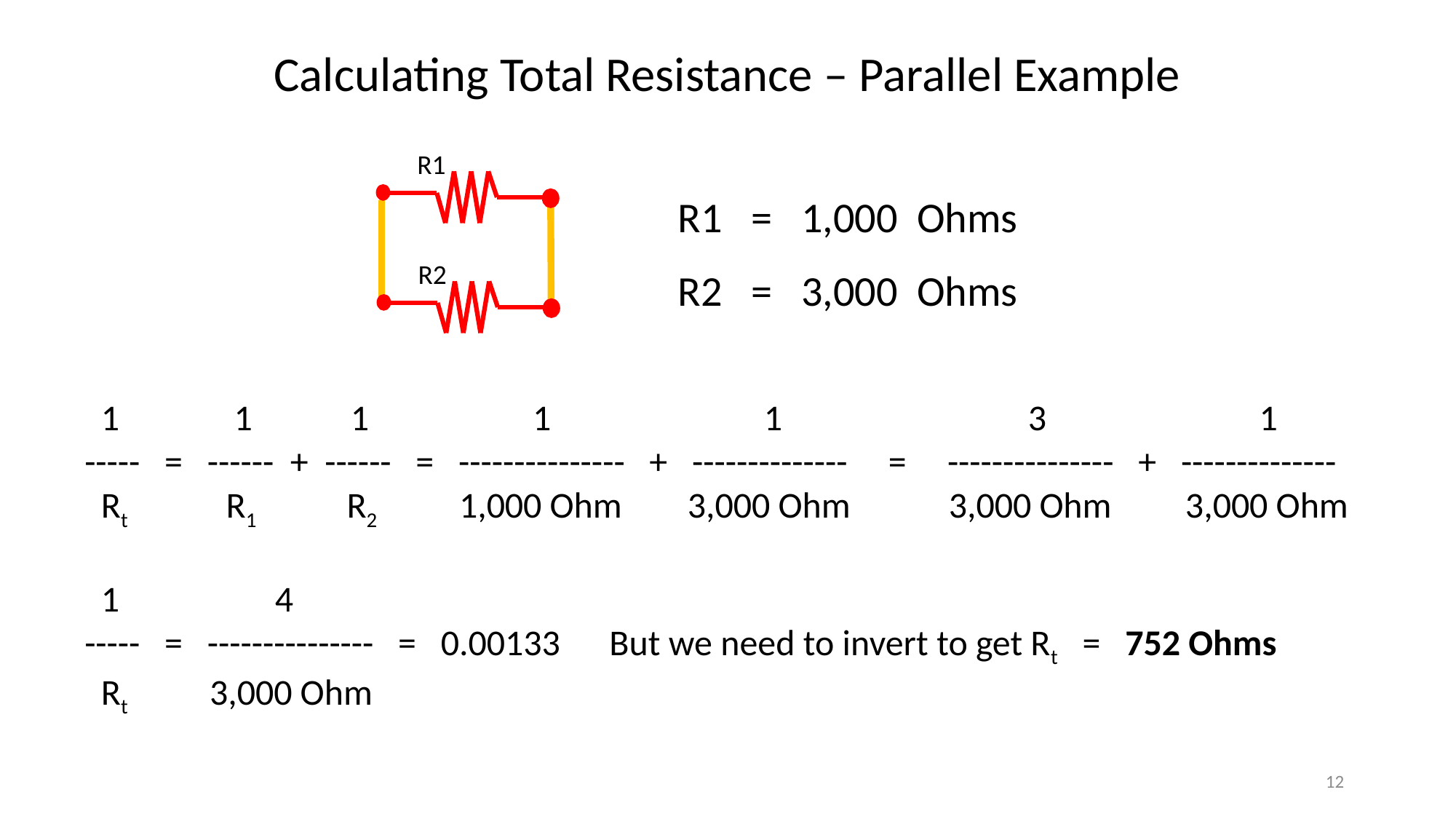

Calculating Total Resistance – Parallel Example
R1

R2

R1   =   1,000  Ohms
R2   =   3,000  Ohms
  1              1            1                    1                          1                              3                          1
-----   =   ------  +  ------   =   ---------------   +   --------------     =     ---------------   +   --------------
  Rt            R1           R2          1,000 Ohm        3,000 Ohm            3,000 Ohm         3,000 Ohm

  1                   4
-----   =   ---------------   =   0.00133      But we need to invert to get Rt   =   752 Ohms
  Rt          3,000 Ohm
12